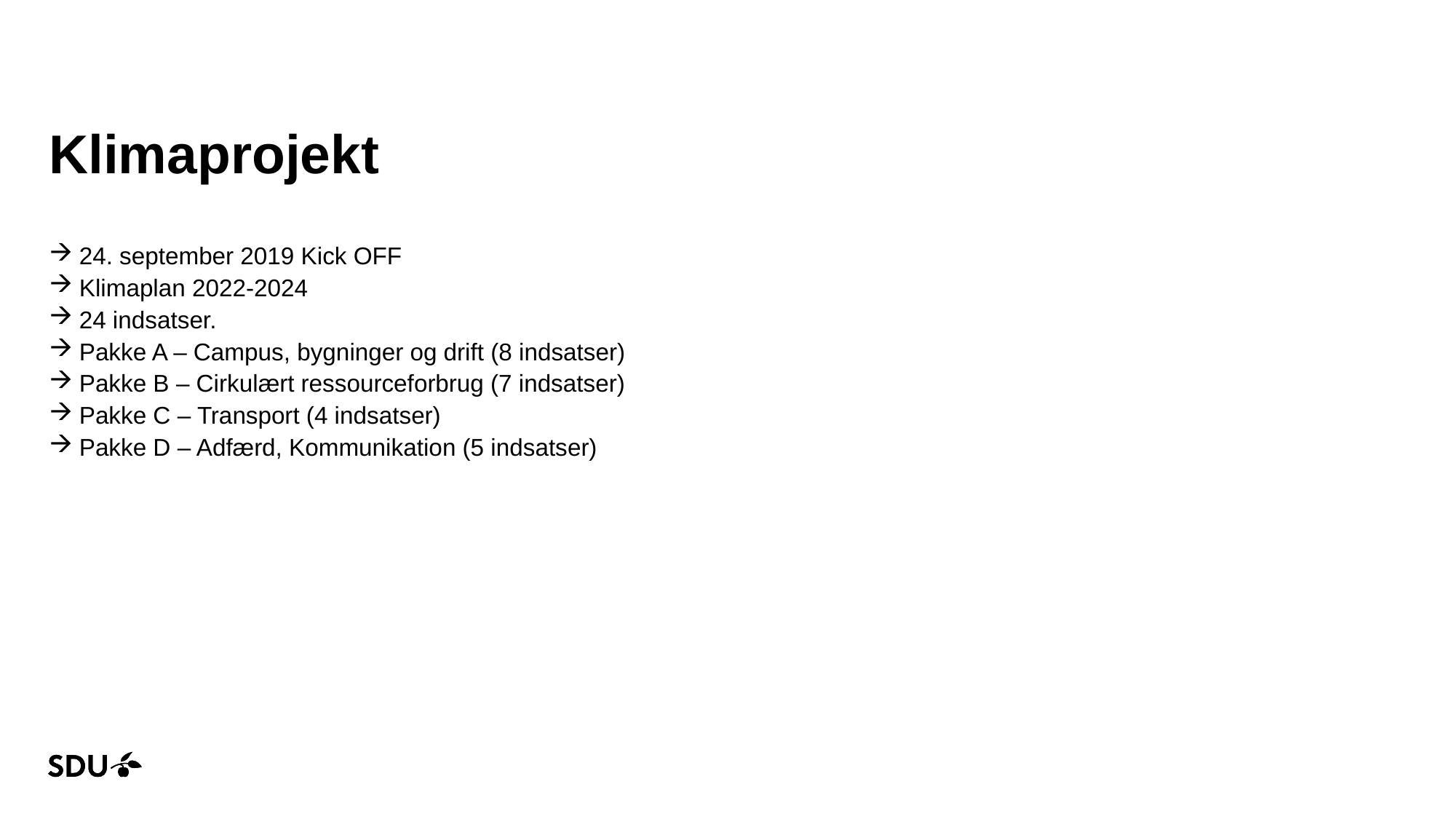

# Klimaprojekt
24. september 2019 Kick OFF
Klimaplan 2022-2024
24 indsatser.
Pakke A – Campus, bygninger og drift (8 indsatser)
Pakke B – Cirkulært ressourceforbrug (7 indsatser)
Pakke C – Transport (4 indsatser)
Pakke D – Adfærd, Kommunikation (5 indsatser)

21-02-2025
3